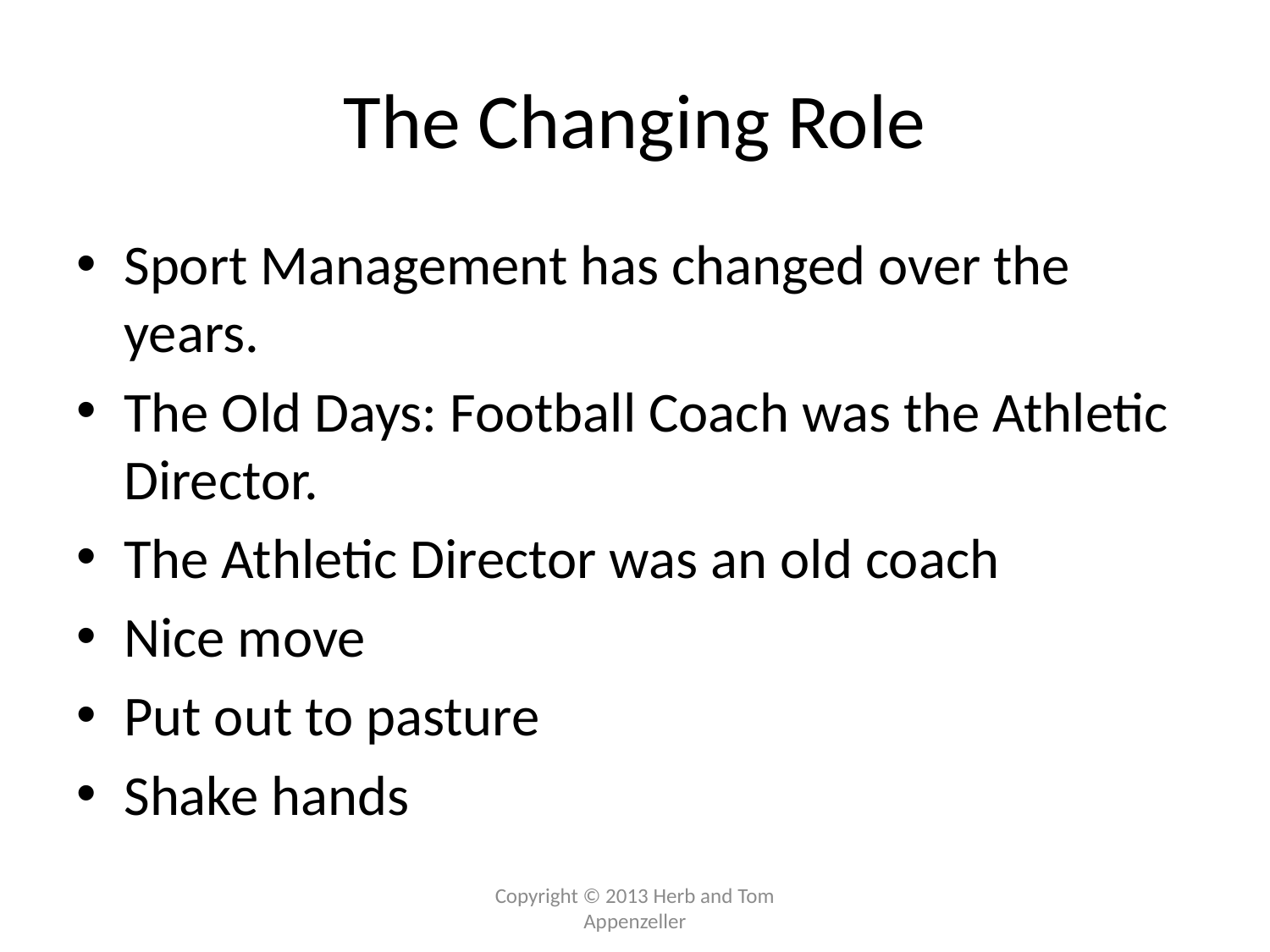

# The Changing Role
Sport Management has changed over the years.
The Old Days: Football Coach was the Athletic Director.
The Athletic Director was an old coach
Nice move
Put out to pasture
Shake hands
Copyright © 2013 Herb and Tom Appenzeller